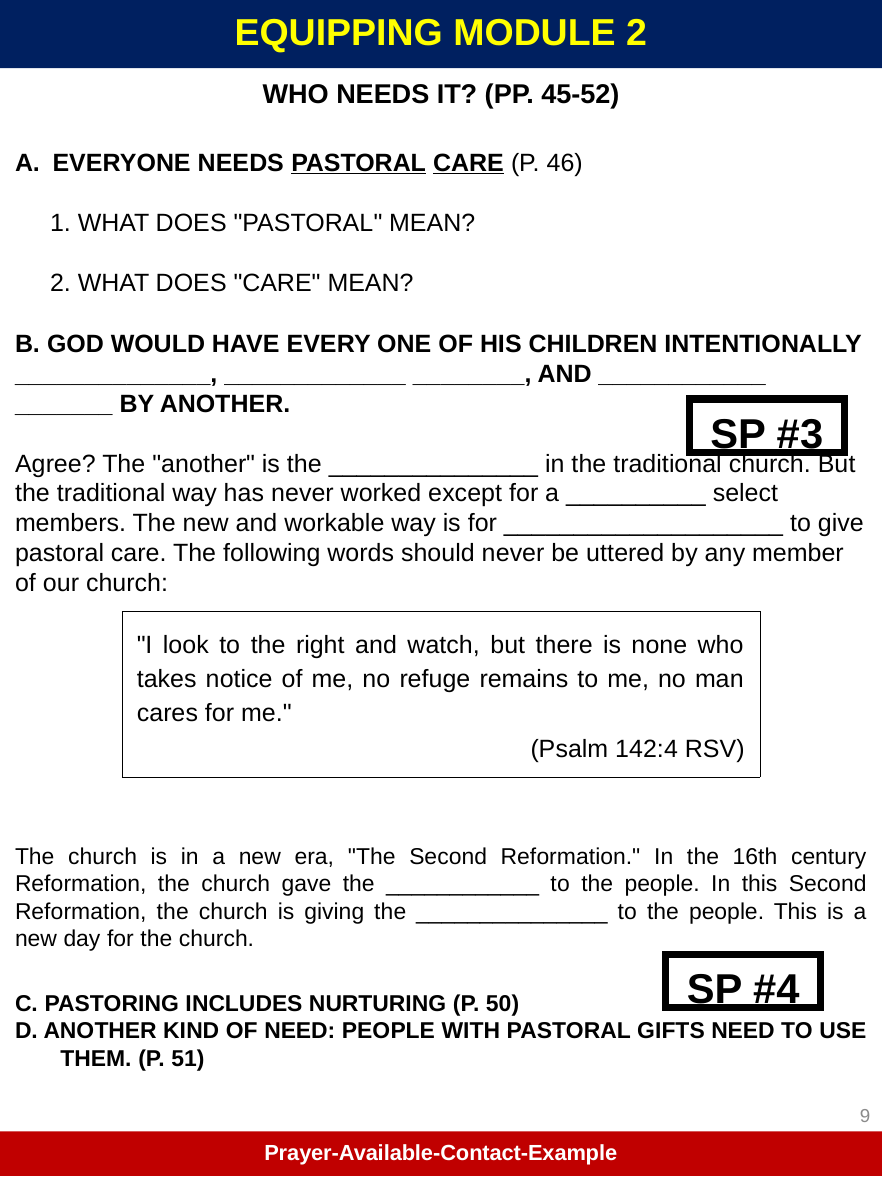

EQUIPPING MODULE 2

WHO NEEDS IT? (PP. 45-52)

EVERYONE NEEDS PASTORAL CARE (P. 46)

     1. WHAT DOES "PASTORAL" MEAN?

     2. WHAT DOES "CARE" MEAN?

B. GOD WOULD HAVE EVERY ONE OF HIS CHILDREN INTENTIONALLY ______________, _____________ ________, AND ____________ _______ BY ANOTHER.

Agree? The "another" is the _______________ in the traditional church. But the traditional way has never worked except for a __________ select members. The new and workable way is for ____________________ to give pastoral care. The following words should never be uttered by any member of our church:

SP #3
| "I look to the right and watch, but there is none who takes notice of me, no refuge remains to me, no man cares for me." (Psalm 142:4 RSV) |
| --- |

The church is in a new era, "The Second Reformation." In the 16th century Reformation, the church gave the ____________ to the people. In this Second Reformation, the church is giving the _______________ to the people. This is a new day for the church.

C. PASTORING INCLUDES NURTURING (P. 50)
D. ANOTHER KIND OF NEED: PEOPLE WITH PASTORAL GIFTS NEED TO USE        THEM. (P. 51)
SP #4
9
Prayer-Available-Contact-Example